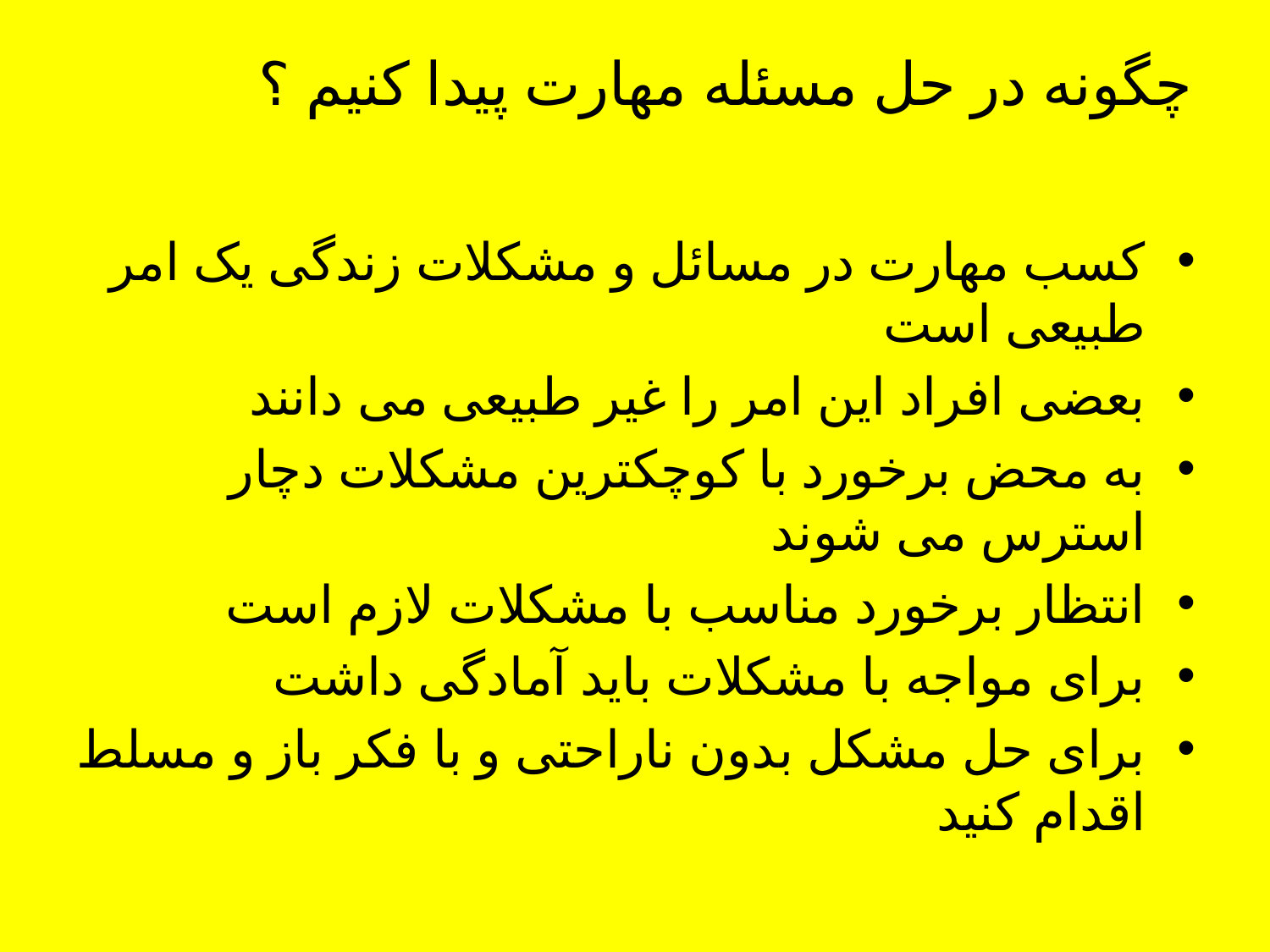

# چگونه در حل مسئله مهارت پیدا کنیم ؟
کسب مهارت در مسائل و مشکلات زندگی یک امر طبیعی است
بعضی افراد این امر را غیر طبیعی می دانند
به محض برخورد با کوچکترین مشکلات دچار استرس می شوند
انتظار برخورد مناسب با مشکلات لازم است
برای مواجه با مشکلات باید آمادگی داشت
برای حل مشکل بدون ناراحتی و با فکر باز و مسلط اقدام کنید